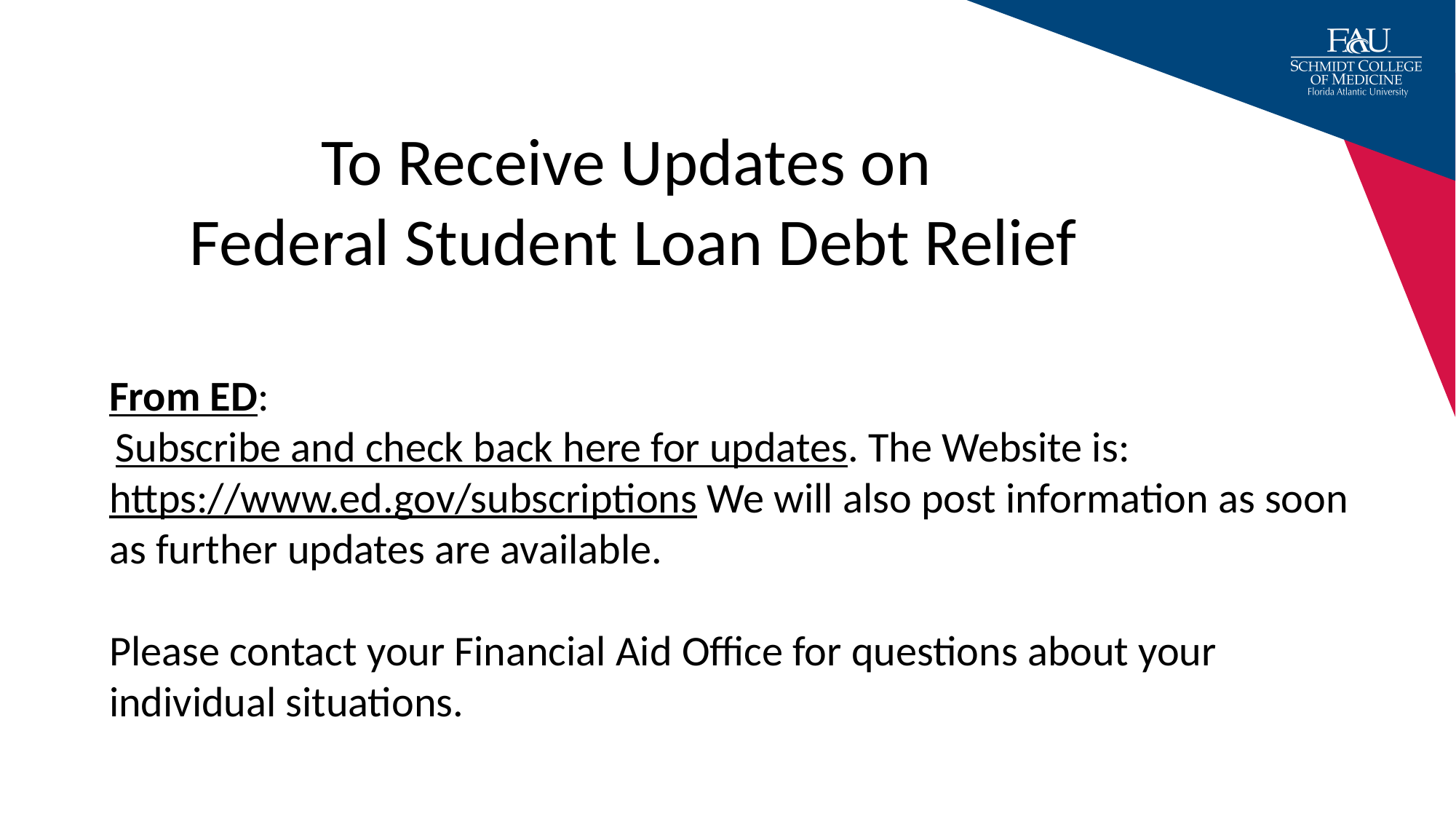

To Receive Updates on
Federal Student Loan Debt Relief
From ED:
 Subscribe and check back here for updates. The Website is: https://www.ed.gov/subscriptions We will also post information as soon as further updates are available.
Please contact your Financial Aid Office for questions about your individual situations.